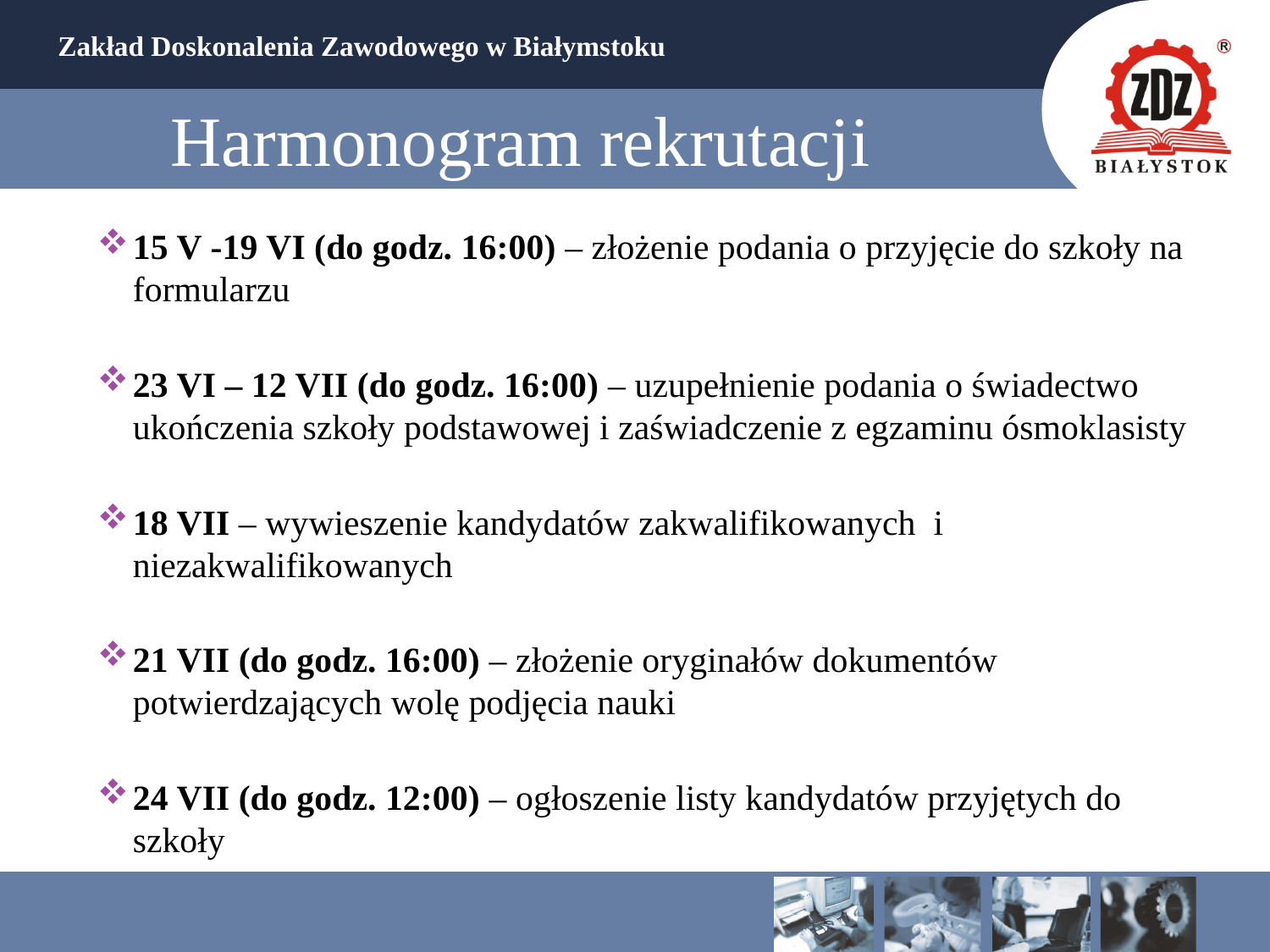

# Harmonogram rekrutacji
15 V -19 VI (do godz. 16:00) – złożenie podania o przyjęcie do szkoły na formularzu

23 VI – 12 VII (do godz. 16:00) – uzupełnienie podania o świadectwo ukończenia szkoły podstawowej i zaświadczenie z egzaminu ósmoklasisty

18 VII – wywieszenie kandydatów zakwalifikowanych  i niezakwalifikowanych

21 VII (do godz. 16:00) – złożenie oryginałów dokumentów potwierdzających wolę podjęcia nauki

24 VII (do godz. 12:00) – ogłoszenie listy kandydatów przyjętych do szkoły